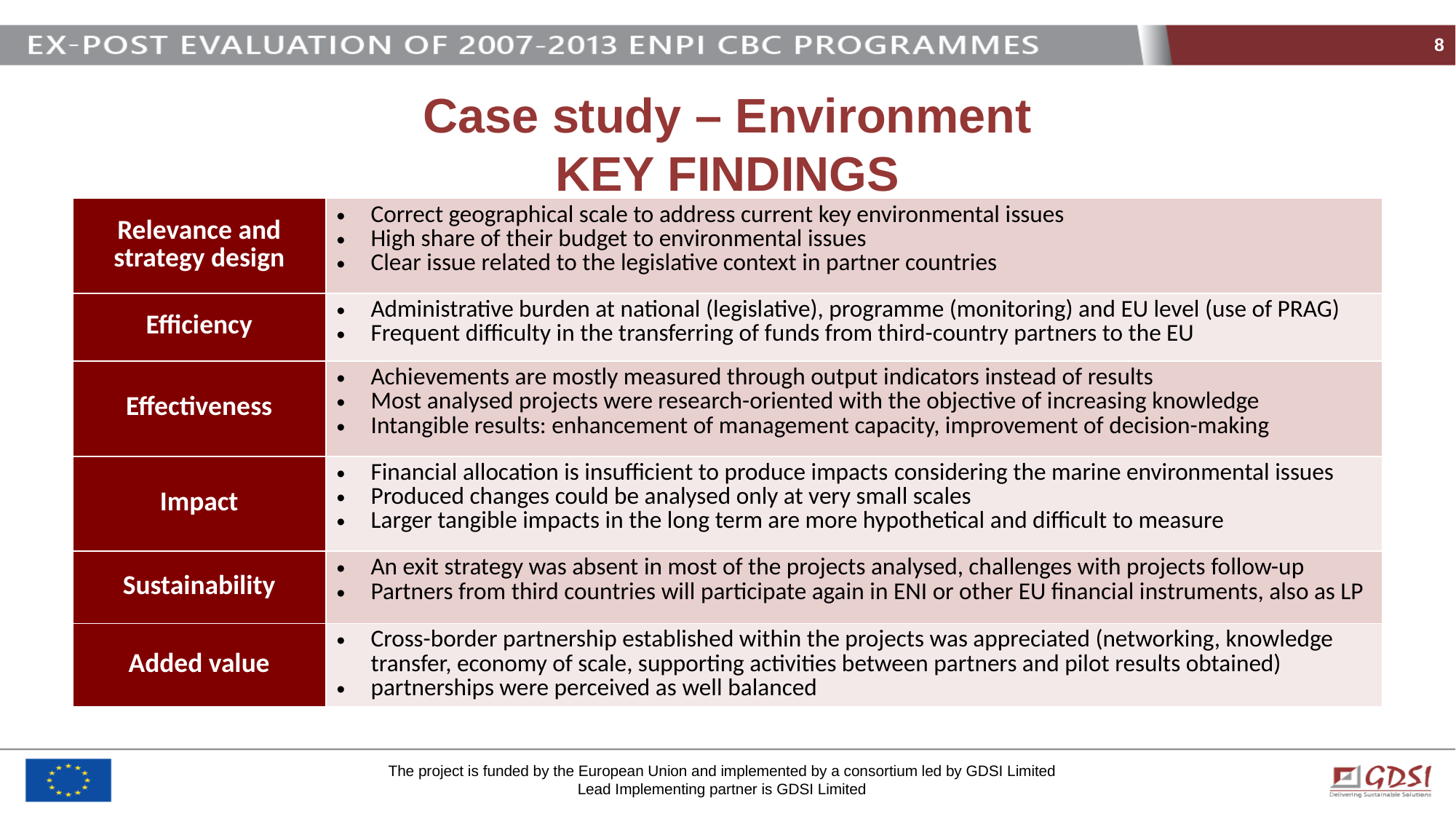

8
# Case study – Environment KEY FINDINGS
| Relevance and strategy design | Correct geographical scale to address current key environmental issues High share of their budget to environmental issues Clear issue related to the legislative context in partner countries |
| --- | --- |
| Efficiency | Administrative burden at national (legislative), programme (monitoring) and EU level (use of PRAG) Frequent difficulty in the transferring of funds from third-country partners to the EU |
| Effectiveness | Achievements are mostly measured through output indicators instead of results Most analysed projects were research-oriented with the objective of increasing knowledge Intangible results: enhancement of management capacity, improvement of decision-making |
| Impact | Financial allocation is insufficient to produce impacts considering the marine environmental issues Produced changes could be analysed only at very small scales Larger tangible impacts in the long term are more hypothetical and difficult to measure |
| Sustainability | An exit strategy was absent in most of the projects analysed, challenges with projects follow-up Partners from third countries will participate again in ENI or other EU financial instruments, also as LP |
| Added value | Cross-border partnership established within the projects was appreciated (networking, knowledge transfer, economy of scale, supporting activities between partners and pilot results obtained) partnerships were perceived as well balanced |
The project is funded by the European Union and implemented by a consortium led by GDSI Limited
Lead Implementing partner is GDSI Limited